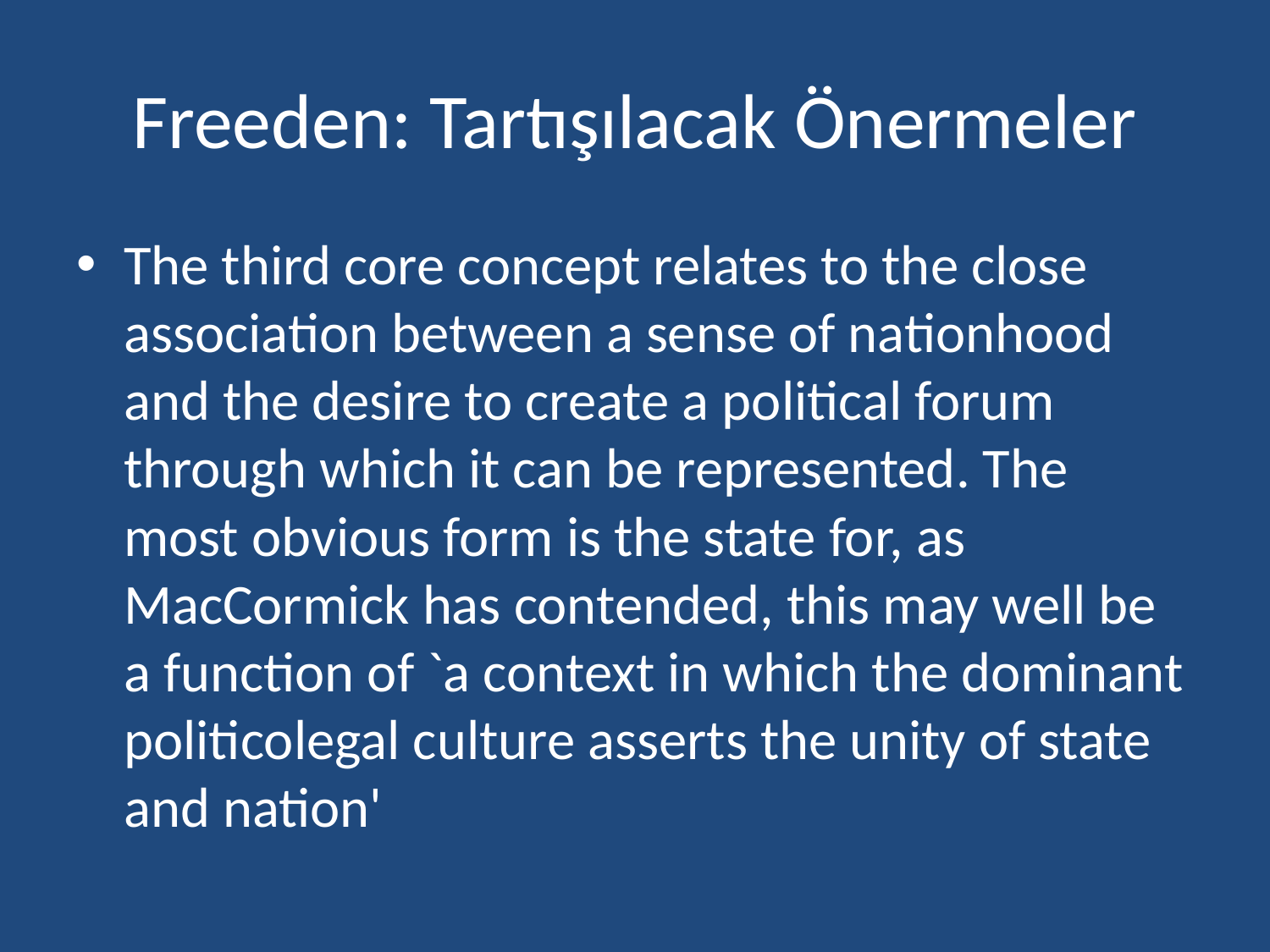

# Freeden: Tartışılacak Önermeler
The third core concept relates to the close association between a sense of nationhood and the desire to create a political forum through which it can be represented. The most obvious form is the state for, as MacCormick has contended, this may well be a function of `a context in which the dominant politicolegal culture asserts the unity of state and nation'